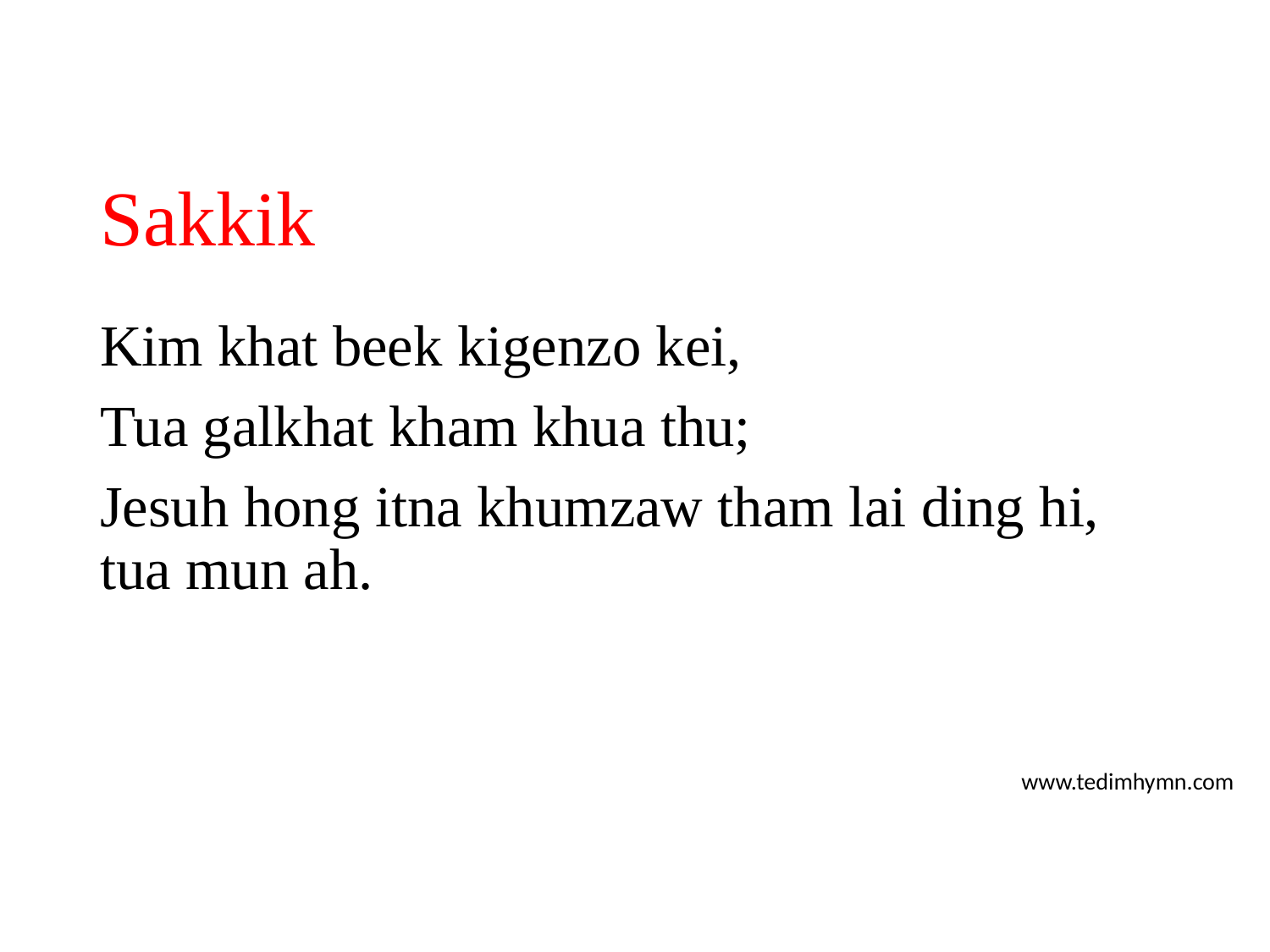

# Sakkik
Kim khat beek kigenzo kei,
Tua galkhat kham khua thu;
Jesuh hong itna khumzaw tham lai ding hi, tua mun ah.
www.tedimhymn.com